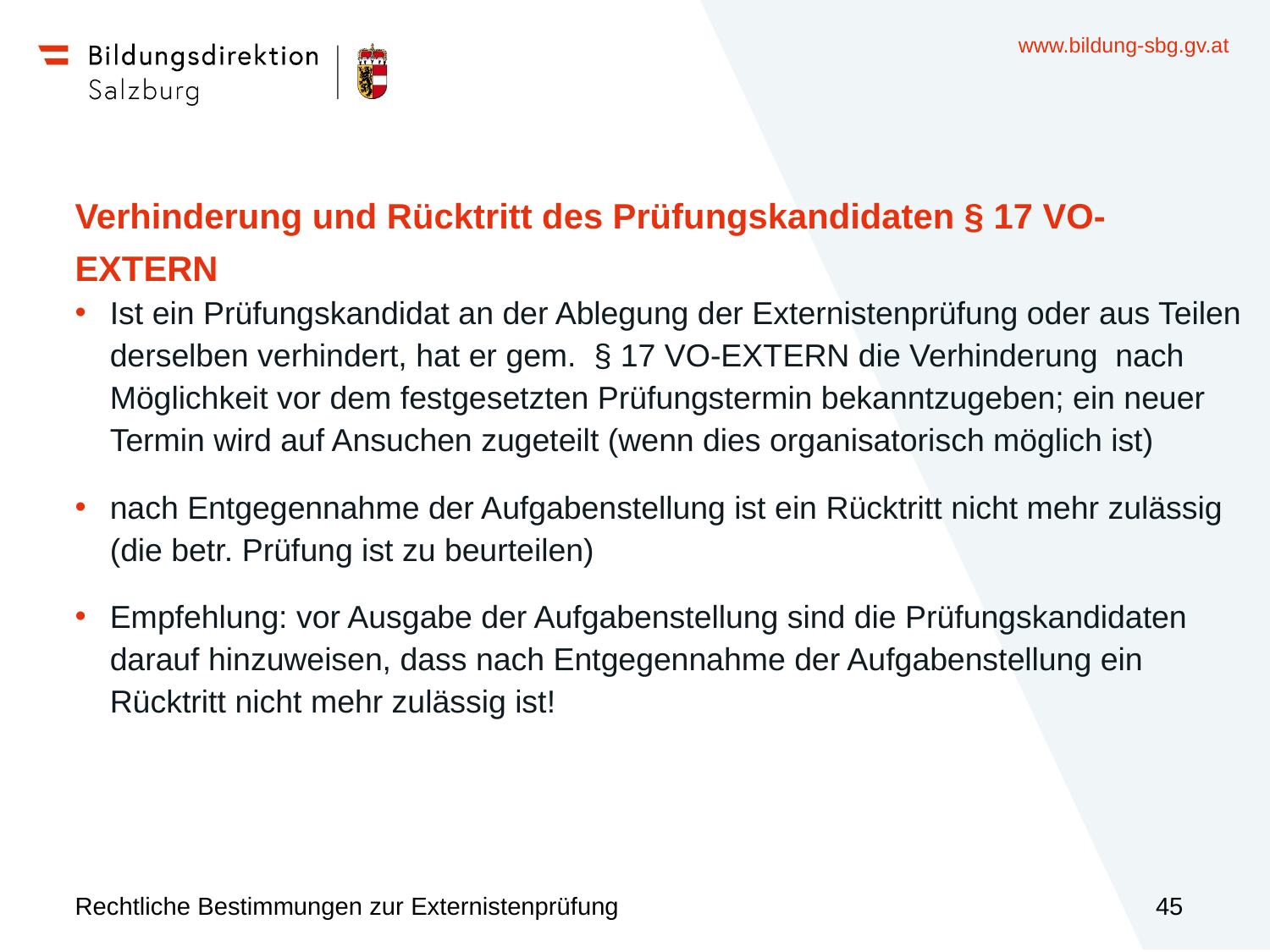

# Verhinderung und Rücktritt des Prüfungskandidaten § 17 VO-EXTERN
Ist ein Prüfungskandidat an der Ablegung der Externistenprüfung oder aus Teilen derselben verhindert, hat er gem.  § 17 VO-EXTERN die Verhinderung  nach Möglichkeit vor dem festgesetzten Prüfungstermin bekanntzugeben; ein neuer Termin wird auf Ansuchen zugeteilt (wenn dies organisatorisch möglich ist)
nach Entgegennahme der Aufgabenstellung ist ein Rücktritt nicht mehr zulässig (die betr. Prüfung ist zu beurteilen)
Empfehlung: vor Ausgabe der Aufgabenstellung sind die Prüfungskandidaten darauf hinzuweisen, dass nach Entgegennahme der Aufgabenstellung ein Rücktritt nicht mehr zulässig ist!
Rechtliche Bestimmungen zur Externistenprüfung
45